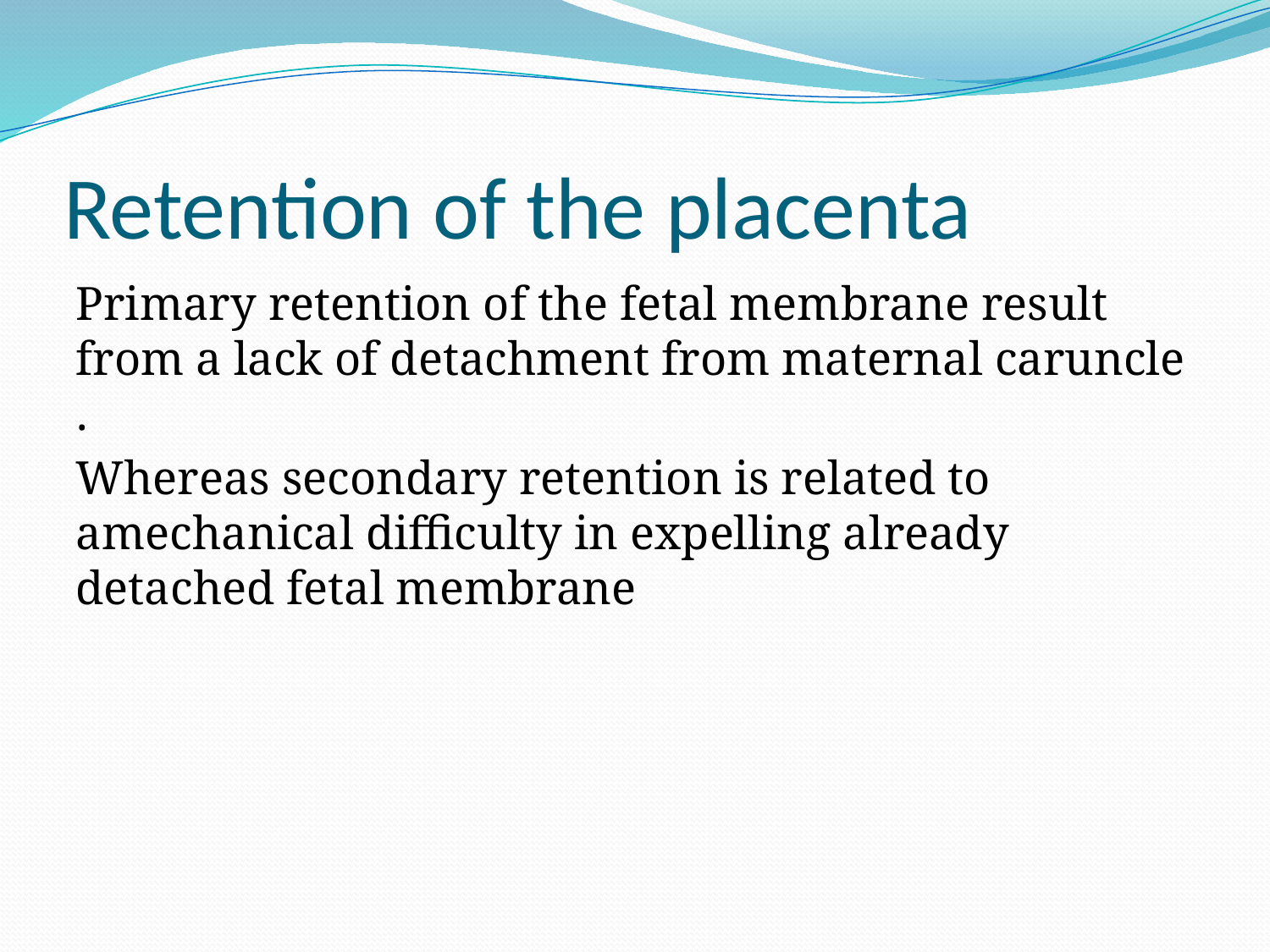

# Retention of the placenta
Primary retention of the fetal membrane result from a lack of detachment from maternal caruncle .
Whereas secondary retention is related to amechanical difficulty in expelling already detached fetal membrane